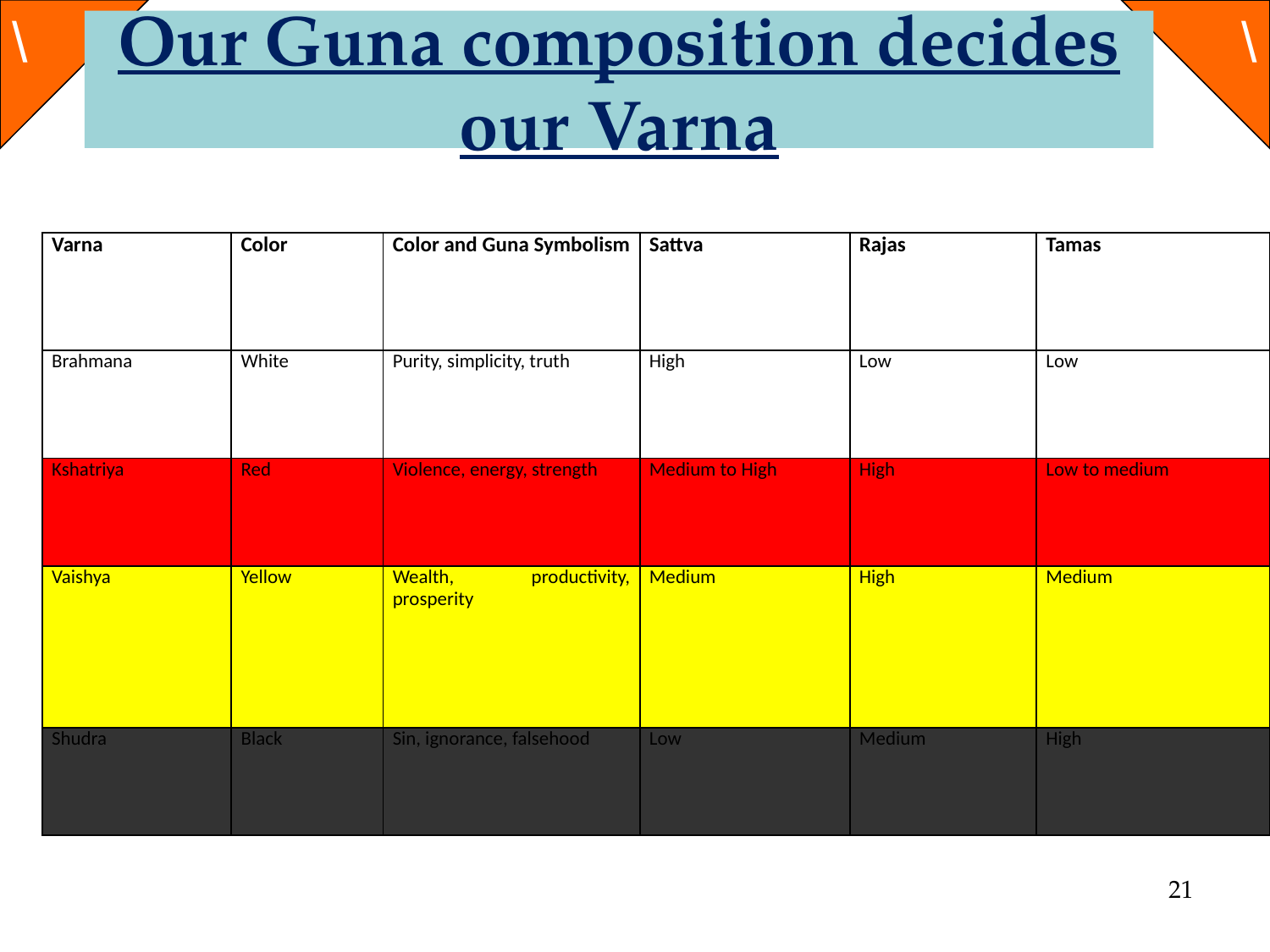

# Our Guna composition decides our Varna
| Varna | Color | Color and Guna Symbolism | Sattva | Rajas | Tamas |
| --- | --- | --- | --- | --- | --- |
| Brahmana | White | Purity, simplicity, truth | High | Low | Low |
| Kshatriya | Red | Violence, energy, strength | Medium to High | High | Low to medium |
| Vaishya | Yellow | Wealth, productivity, prosperity | Medium | High | Medium |
| Shudra | Black | Sin, ignorance, falsehood | Low | Medium | High |

21